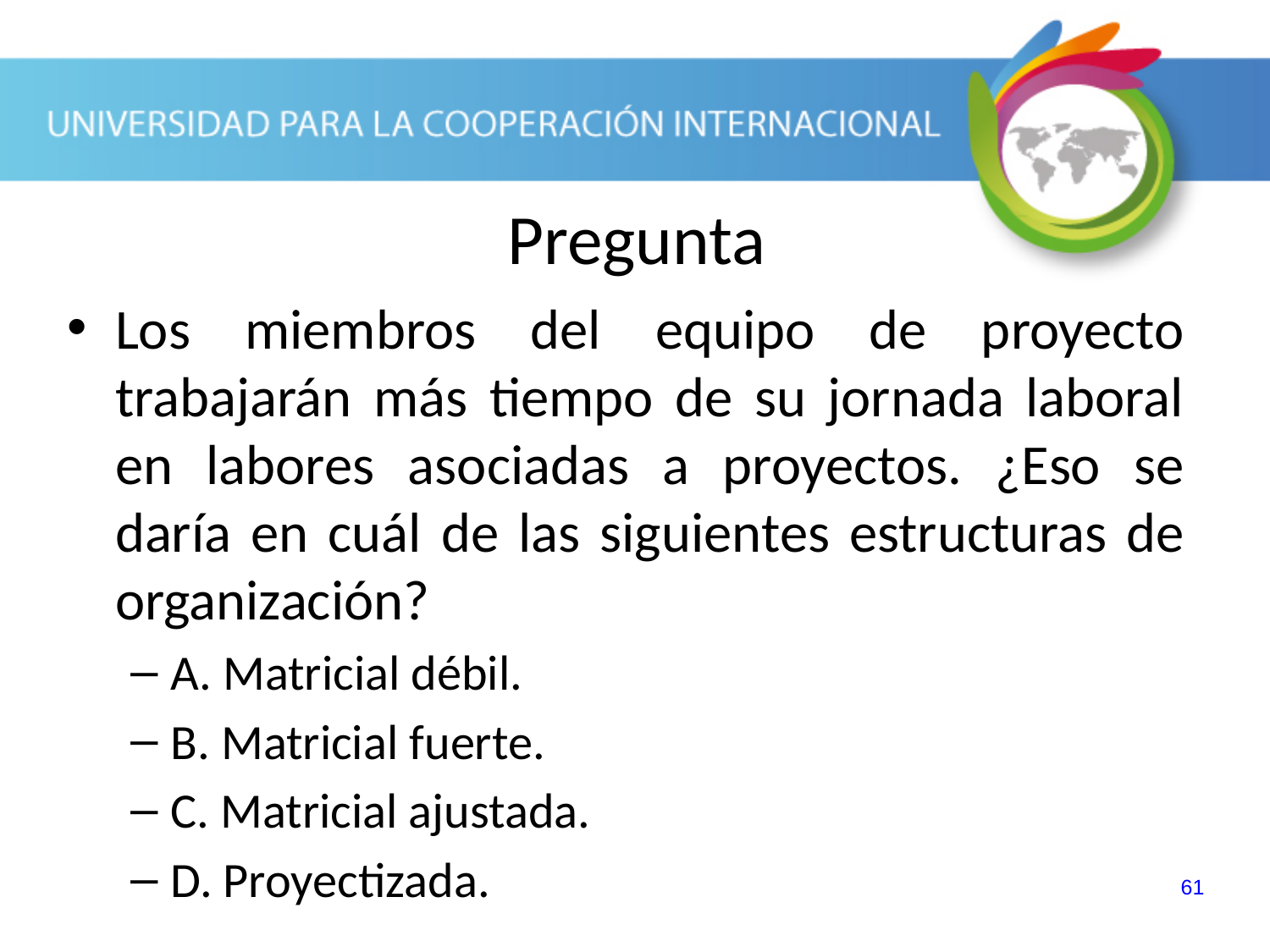

Pregunta
Los miembros del equipo de proyecto trabajarán más tiempo de su jornada laboral en labores asociadas a proyectos. ¿Eso se daría en cuál de las siguientes estructuras de organización?
A. Matricial débil.
B. Matricial fuerte.
C. Matricial ajustada.
D. Proyectizada.
61